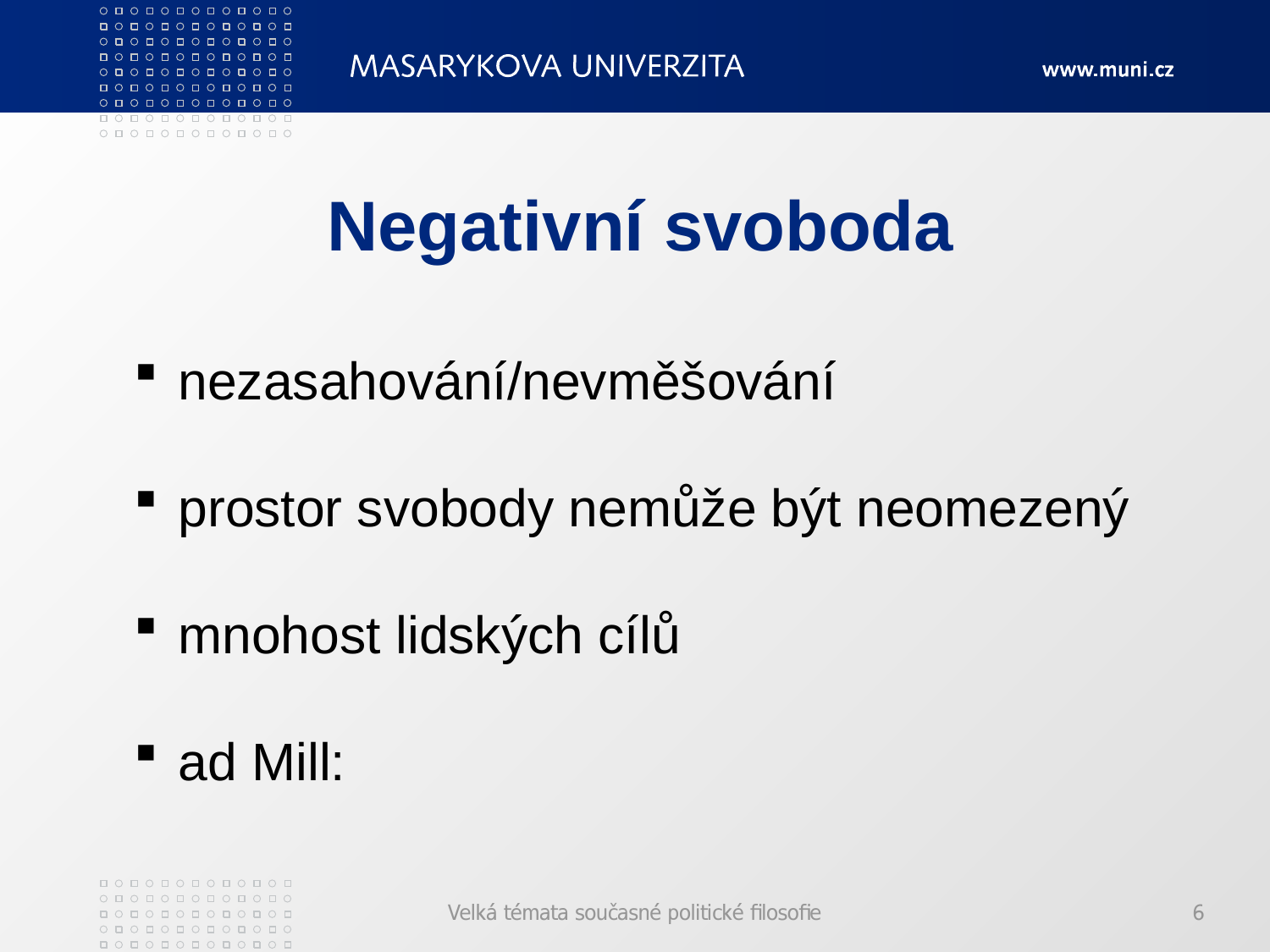

# Negativní svoboda
 nezasahování/nevměšování

 prostor svobody nemůže být neomezený

 mnohost lidských cílů

 ad Mill:
Velká témata současné politické filosofie
6